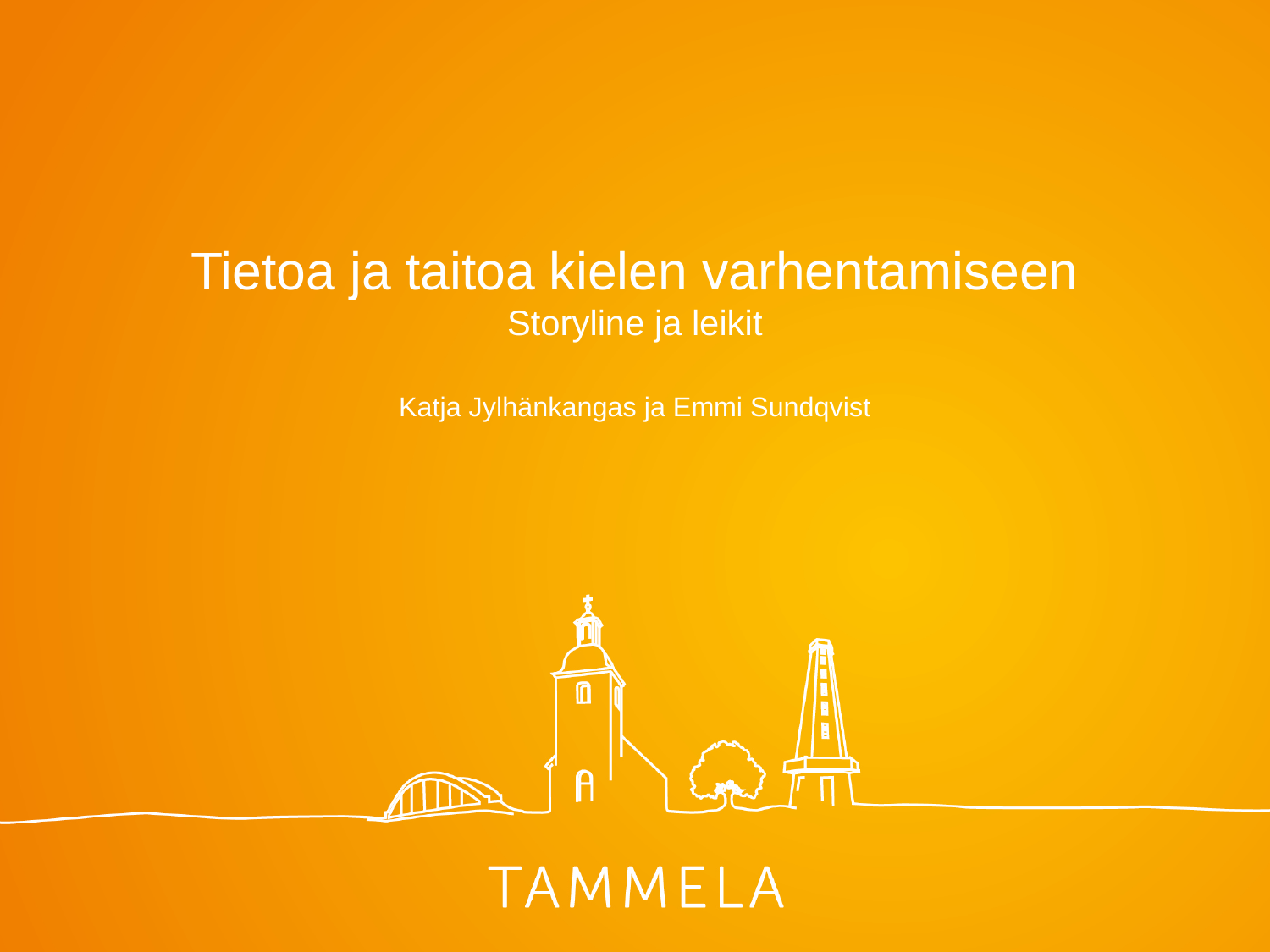

# Tietoa ja taitoa kielen varhentamiseen Storyline ja leikit Katja Jylhänkangas ja Emmi Sundqvist